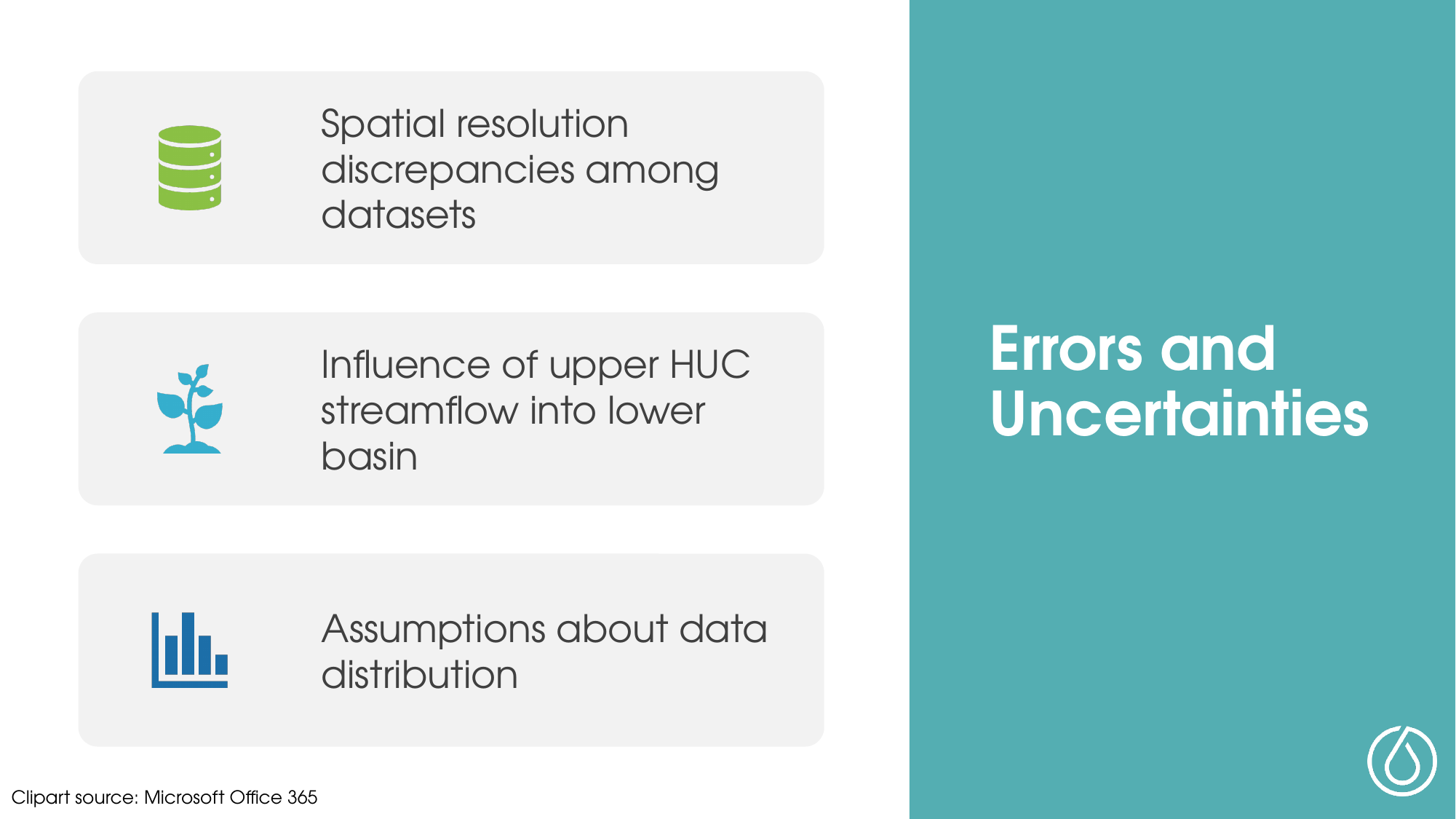

Spatial resolution discrepancies among datasets
Influence of upper HUC streamflow into lower basin
Assumptions about data distribution
Errors and Uncertainties
Clipart source: Microsoft Office 365​​